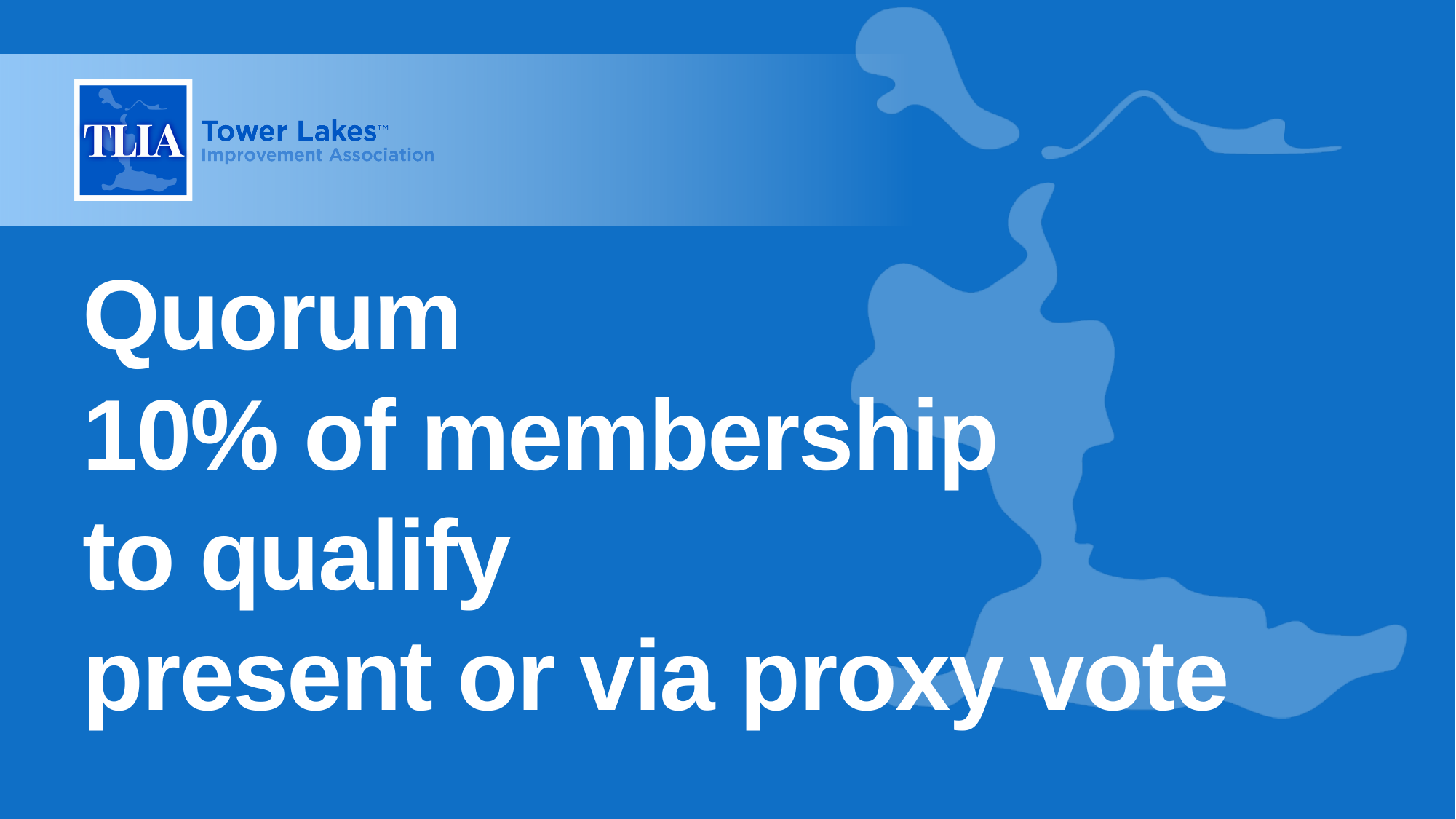

# Quorum 10% of membership to qualify present or via proxy vote